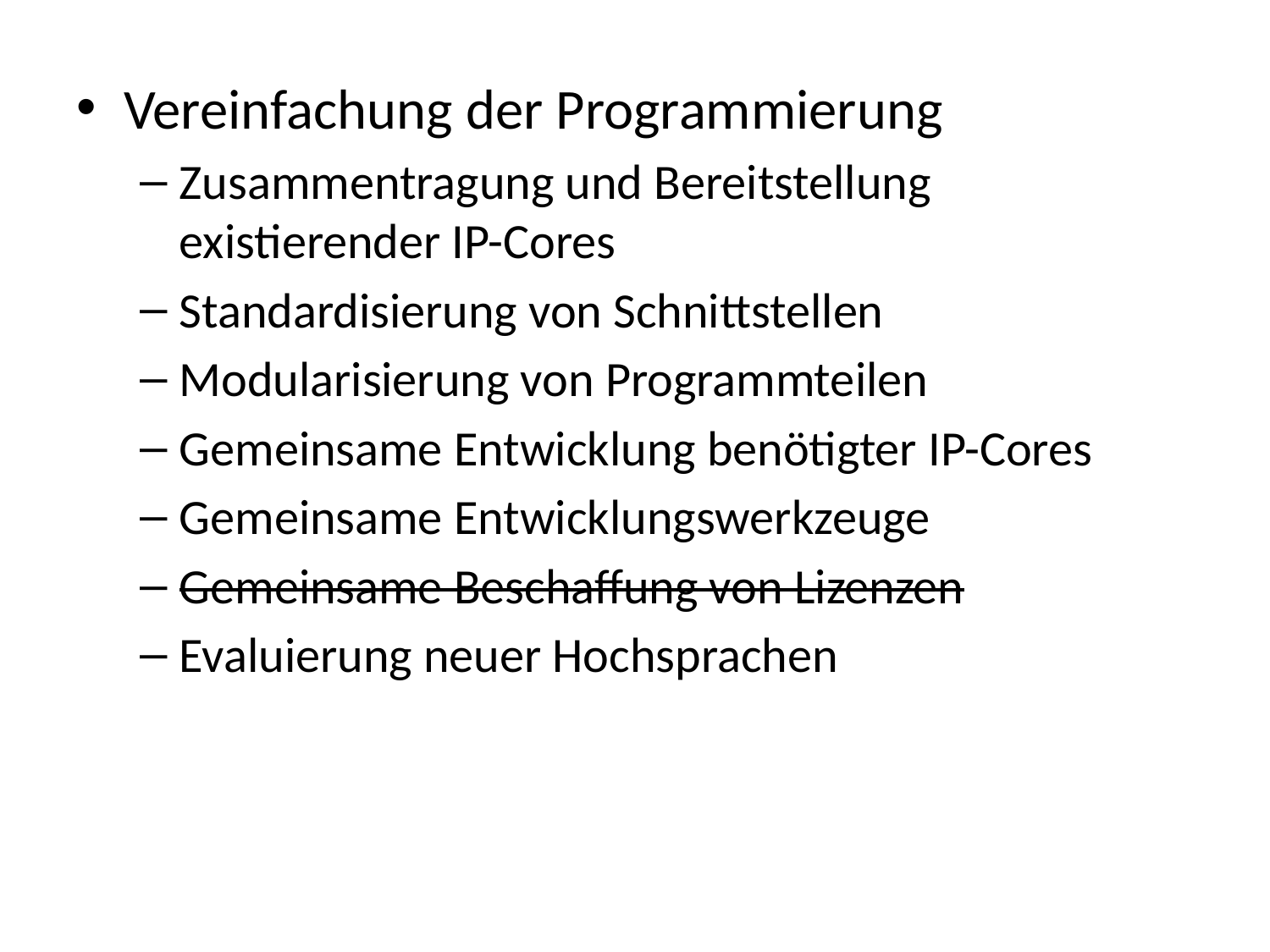

Vereinfachung der Programmierung
Zusammentragung und Bereitstellung existierender IP-Cores
Standardisierung von Schnittstellen
Modularisierung von Programmteilen
Gemeinsame Entwicklung benötigter IP-Cores
Gemeinsame Entwicklungswerkzeuge
Gemeinsame Beschaffung von Lizenzen
Evaluierung neuer Hochsprachen